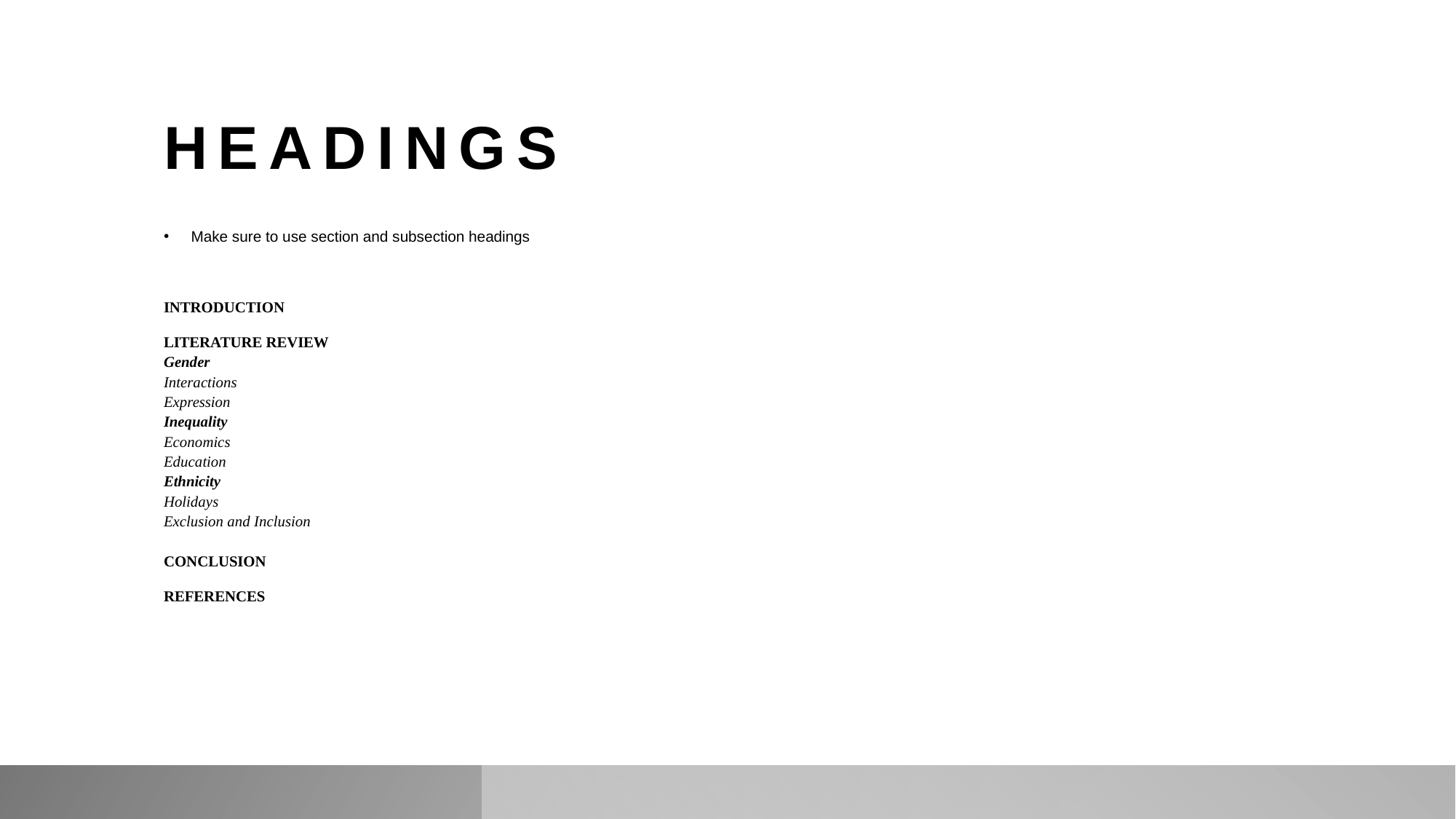

# Headings
Make sure to use section and subsection headings

INTRODUCTION
LITERATURE REVIEW
Gender
Interactions
Expression
Inequality
Economics
Education
Ethnicity
Holidays
Exclusion and Inclusion
CONCLUSION
REFERENCES